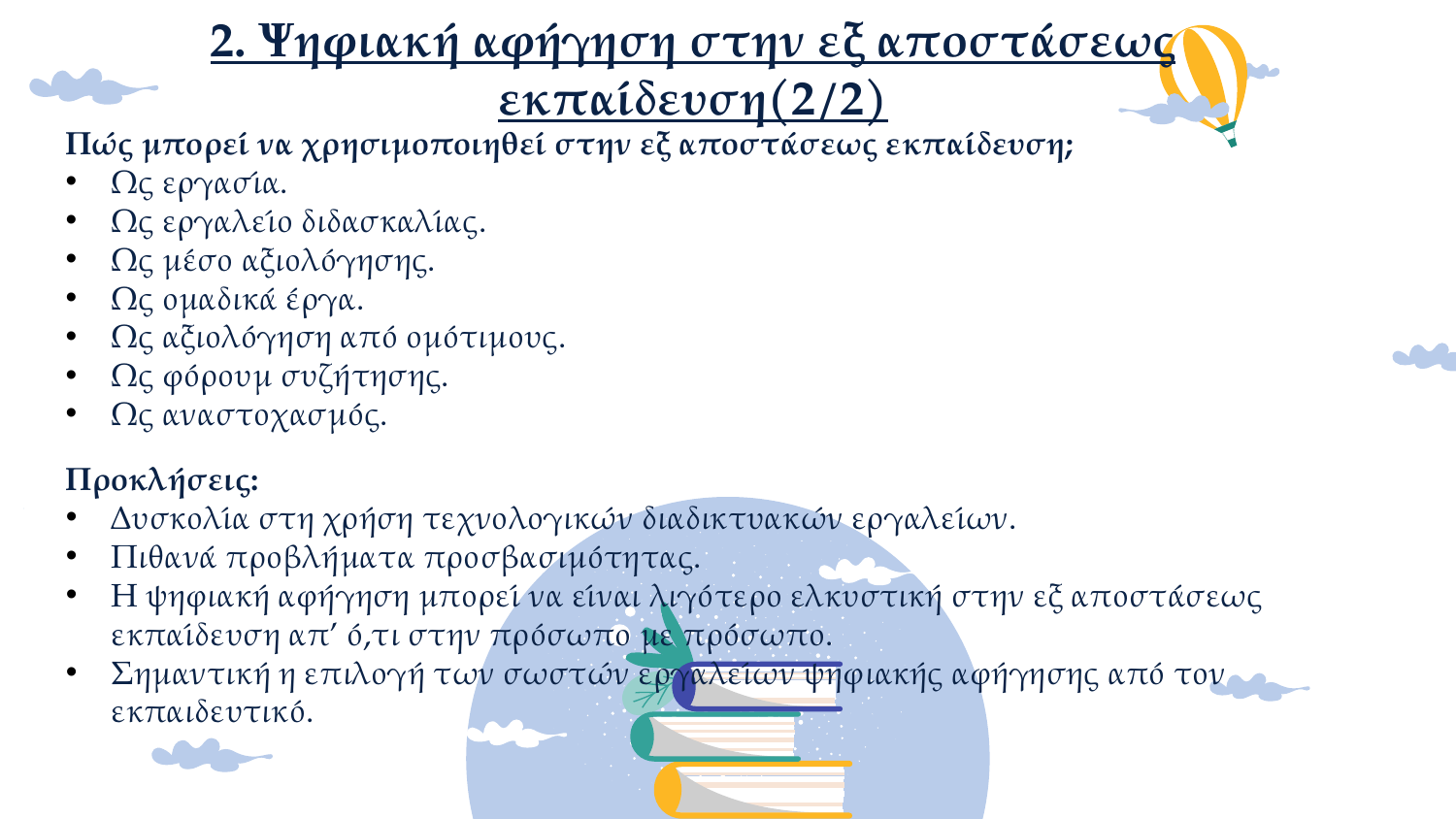

# 2. Ψηφιακή αφήγηση στην εξ αποστάσεως εκπαίδευση(2/2)
Πώς μπορεί να χρησιμοποιηθεί στην εξ αποστάσεως εκπαίδευση;
Ως εργασία.
Ως εργαλείο διδασκαλίας.
Ως μέσο αξιολόγησης.
Ως ομαδικά έργα.
Ως αξιολόγηση από ομότιμους.
Ως φόρουμ συζήτησης.
Ως αναστοχασμός.
Προκλήσεις:
Δυσκολία στη χρήση τεχνολογικών διαδικτυακών εργαλείων.
Πιθανά προβλήματα προσβασιμότητας.
Η ψηφιακή αφήγηση μπορεί να είναι λιγότερο ελκυστική στην εξ αποστάσεως εκπαίδευση απ’ ό,τι στην πρόσωπο με πρόσωπο.
Σημαντική η επιλογή των σωστών εργαλείων ψηφιακής αφήγησης από τον εκπαιδευτικό.